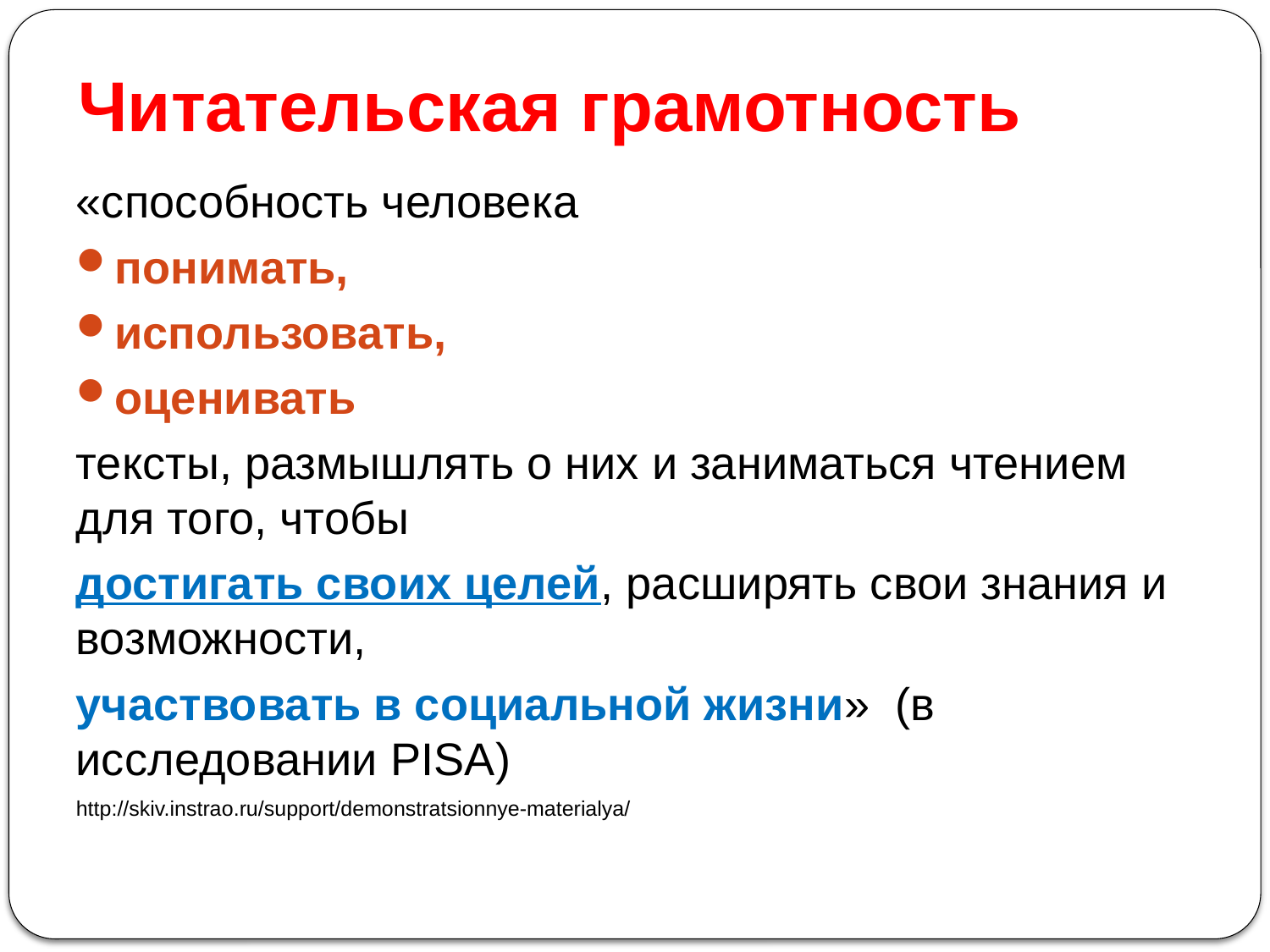

# Читательская грамотность
«способность человека
понимать,
использовать,
оценивать
тексты, размышлять о них и заниматься чтением  для того, чтобы
достигать своих целей, расширять свои знания и возможности,
участвовать в социальной жизни»  (в исследовании PISA)
http://skiv.instrao.ru/support/demonstratsionnye-materialya/